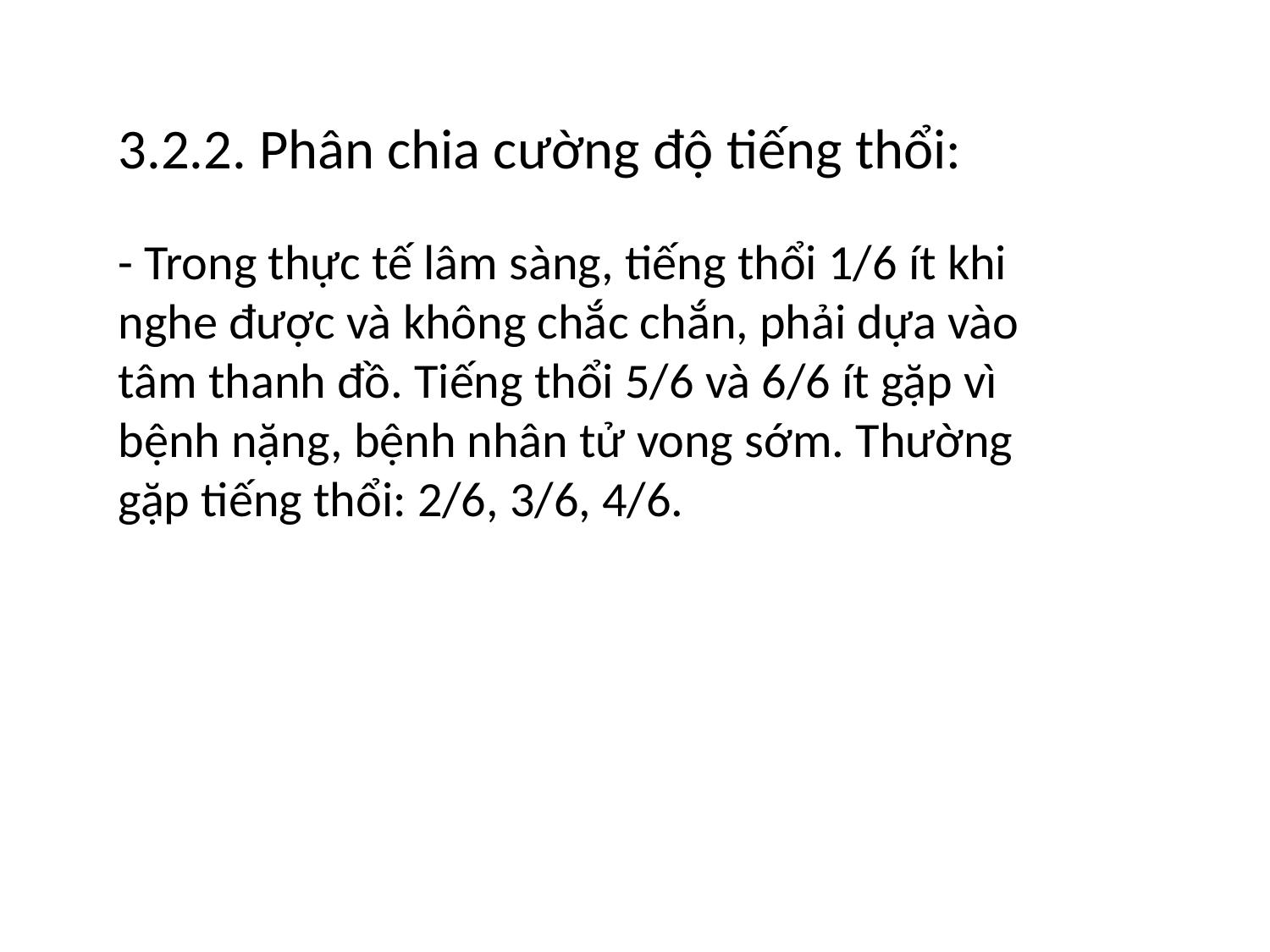

3.2.2. Phân chia cường độ tiếng thổi:

- Trong thực tế lâm sàng, tiếng thổi 1/6 ít khi nghe được và không chắc chắn, phải dựa vào tâm thanh đồ. Tiếng thổi 5/6 và 6/6 ít gặp vì bệnh nặng, bệnh nhân tử vong sớm. Thường gặp tiếng thổi: 2/6, 3/6, 4/6.